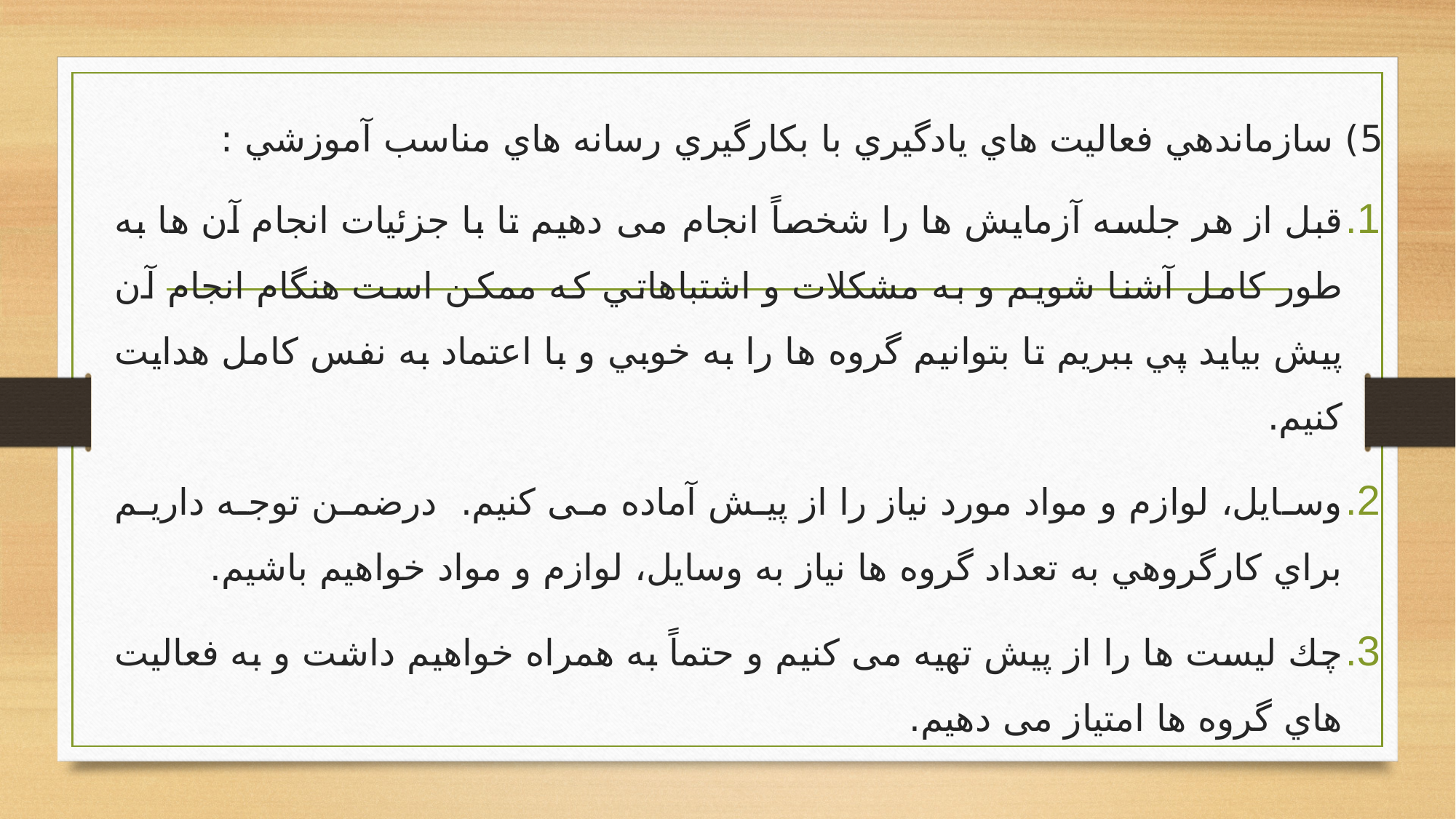

5) سازماندهي فعاليت هاي يادگيري با بكارگيري رسانه هاي مناسب آموزشي :
قبل از هر جلسه آزمايش ها را شخصاً انجام می دهیم تا با جزئيات انجام آن ها به طور كامل آشنا شویم و به مشكلات و اشتباهاتي كه ممكن است هنگام انجام آن پيش بيايد پي ببریم تا بتوانیم گروه ها را به خوبي و با اعتماد به نفس كامل هدايت كنيم.
وسايل، لوازم و مواد مورد نياز را از پيش آماده می كنيم.  درضمن توجه داریم براي كارگروهي به تعداد گروه ها نياز به وسايل، لوازم و مواد خواهیم باشیم.
چك ليست ها را از پيش تهيه می كنيم و حتماً به همراه خواهیم داشت و به فعاليت هاي گروه ها امتیاز می دهیم.